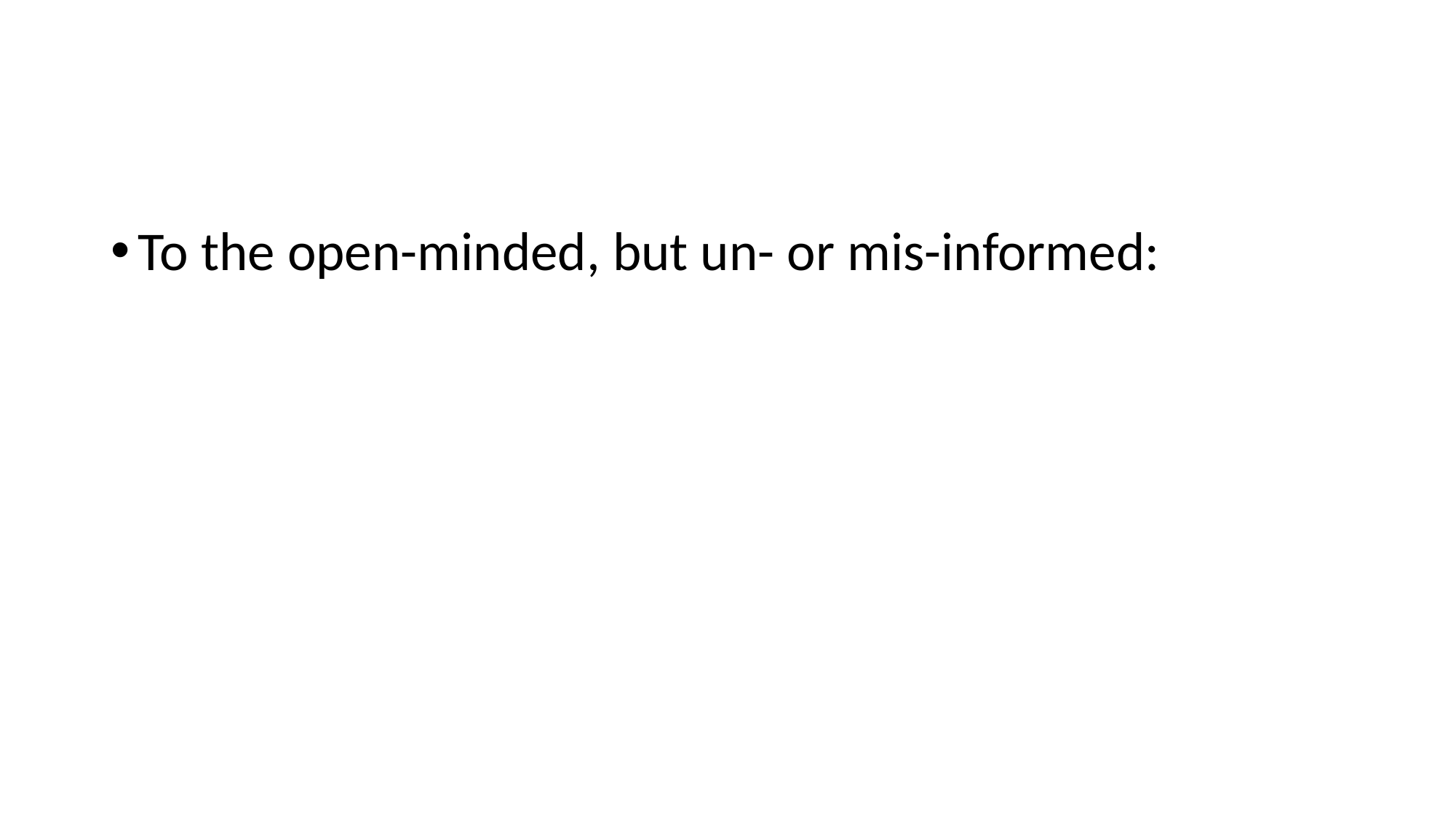

#
To the open-minded, but un- or mis-informed: